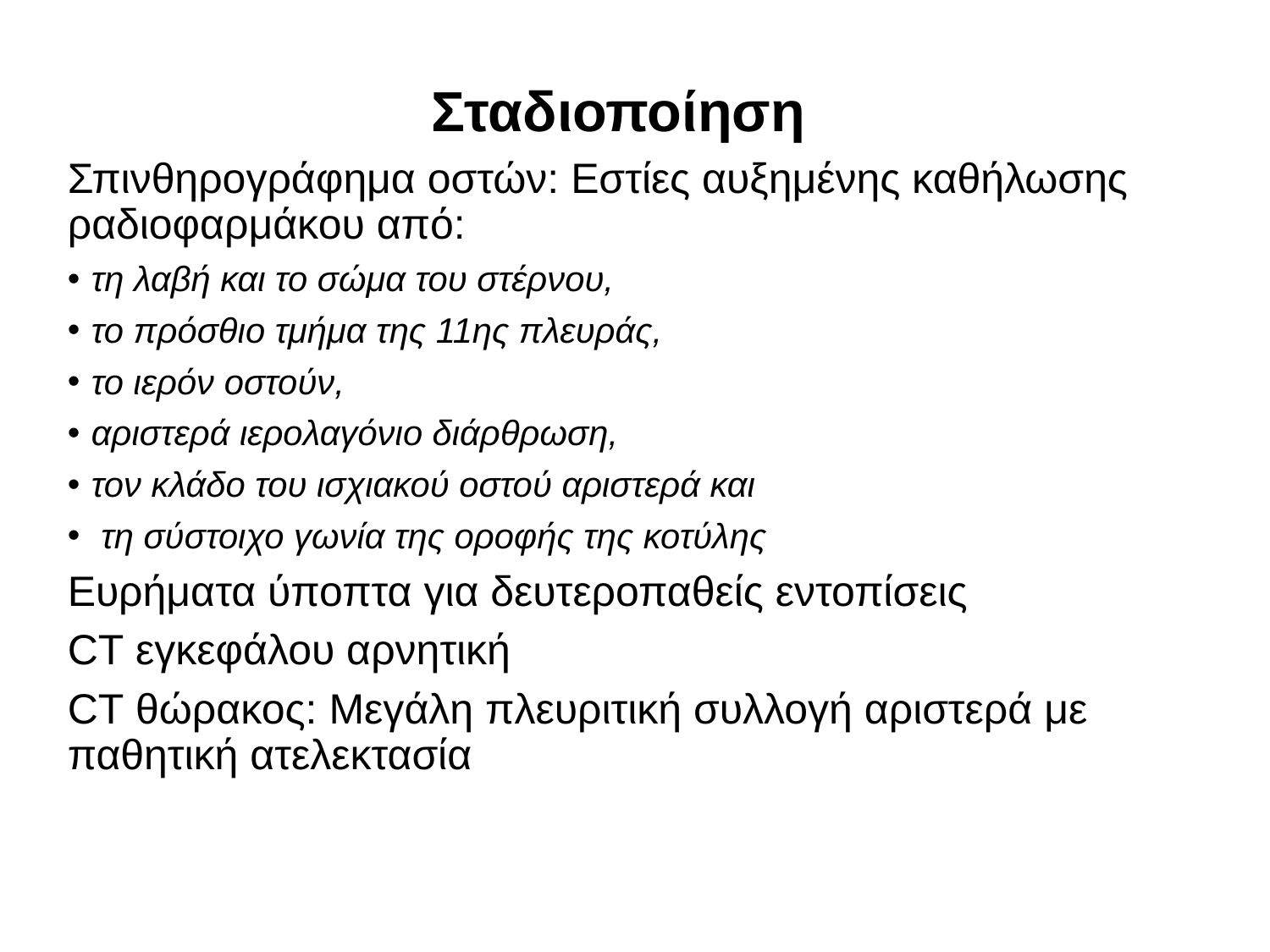

#
Σταδιοποίηση
Σπινθηρογράφημα οστών: Εστίες αυξημένης καθήλωσης ραδιοφαρμάκου από:
τη λαβή και το σώμα του στέρνου,
το πρόσθιο τμήμα της 11ης πλευράς,
το ιερόν οστούν,
αριστερά ιερολαγόνιο διάρθρωση,
τον κλάδο του ισχιακού οστού αριστερά και
 τη σύστοιχο γωνία της οροφής της κοτύλης
Ευρήματα ύποπτα για δευτεροπαθείς εντοπίσεις
CT εγκεφάλου αρνητική
CT θώρακος: Μεγάλη πλευριτική συλλογή αριστερά με παθητική ατελεκτασία